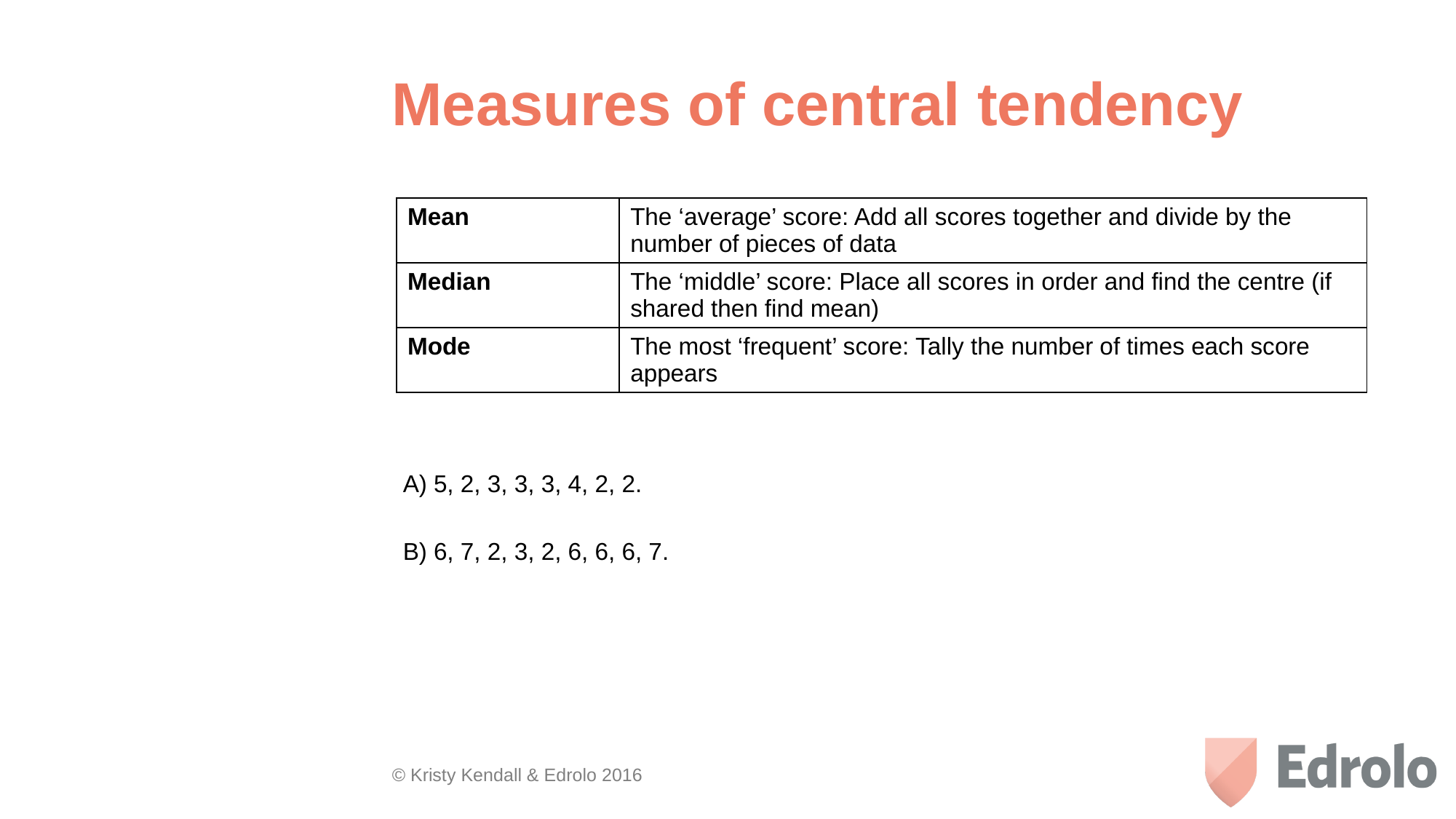

# Measures of central tendency
| Mean | The ‘average’ score: Add all scores together and divide by the number of pieces of data |
| --- | --- |
| Median | The ‘middle’ score: Place all scores in order and find the centre (if shared then find mean) |
| Mode | The most ‘frequent’ score: Tally the number of times each score appears |
A) 5, 2, 3, 3, 3, 4, 2, 2.

B) 6, 7, 2, 3, 2, 6, 6, 6, 7.